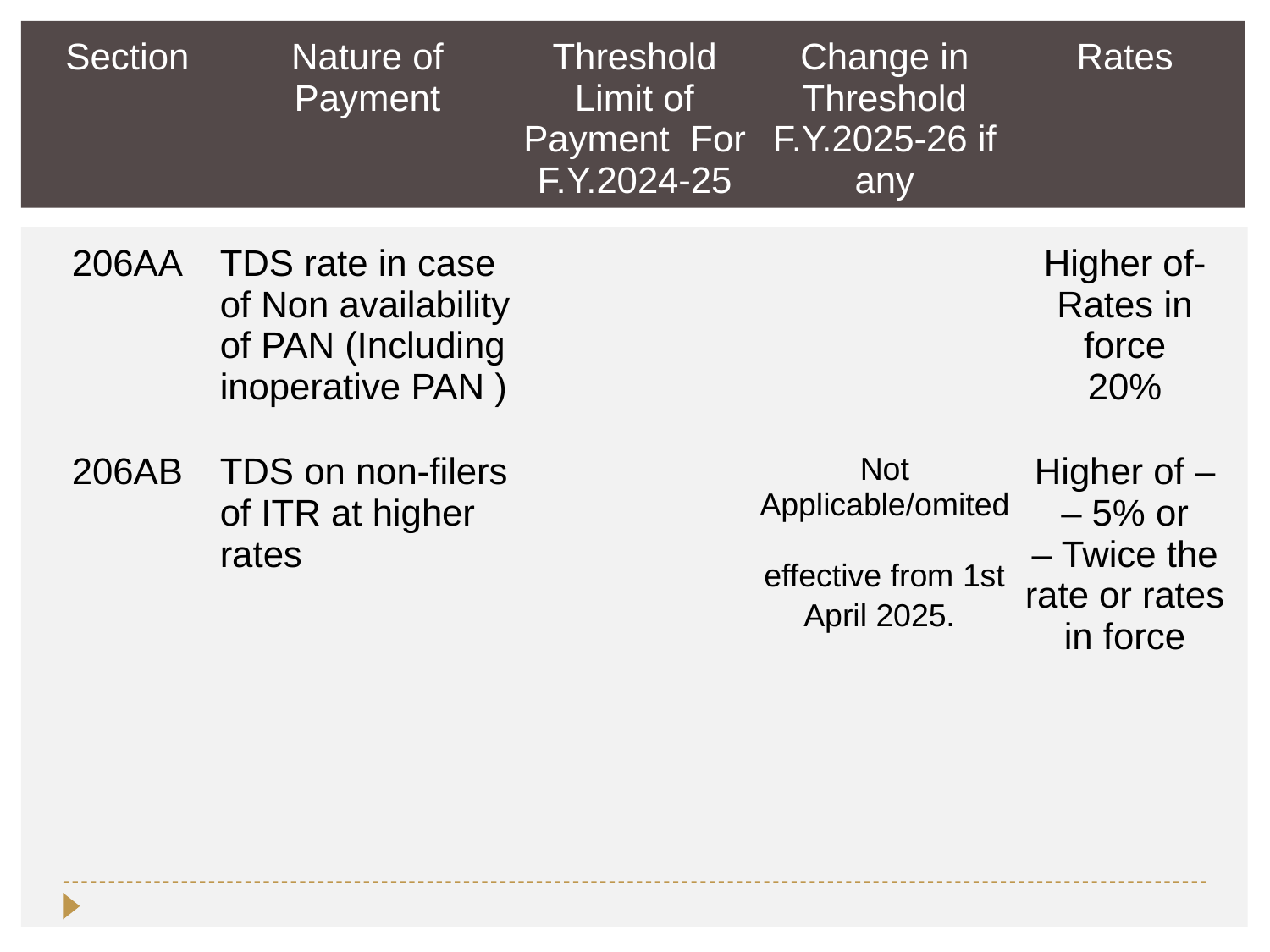

| Section | Nature of Payment | Threshold Limit of Payment For F.Y.2024-25 | Change in Threshold F.Y.2025-26 if any | Rates |
| --- | --- | --- | --- | --- |
| 206AA | TDS rate in case of Non availability of PAN (Including inoperative PAN ) |  |  | Higher of- |
|  |  |  |  | Rates in force |
|  |  |  |  | 20% |
| 206AB | TDS on non-filers of ITR at higher rates |  | Not Applicable/omited effective from 1st April 2025. | Higher of – – 5% or – Twice the rate or rates in force |
|  |  |  |  |  |
|  |  |  |  |  |